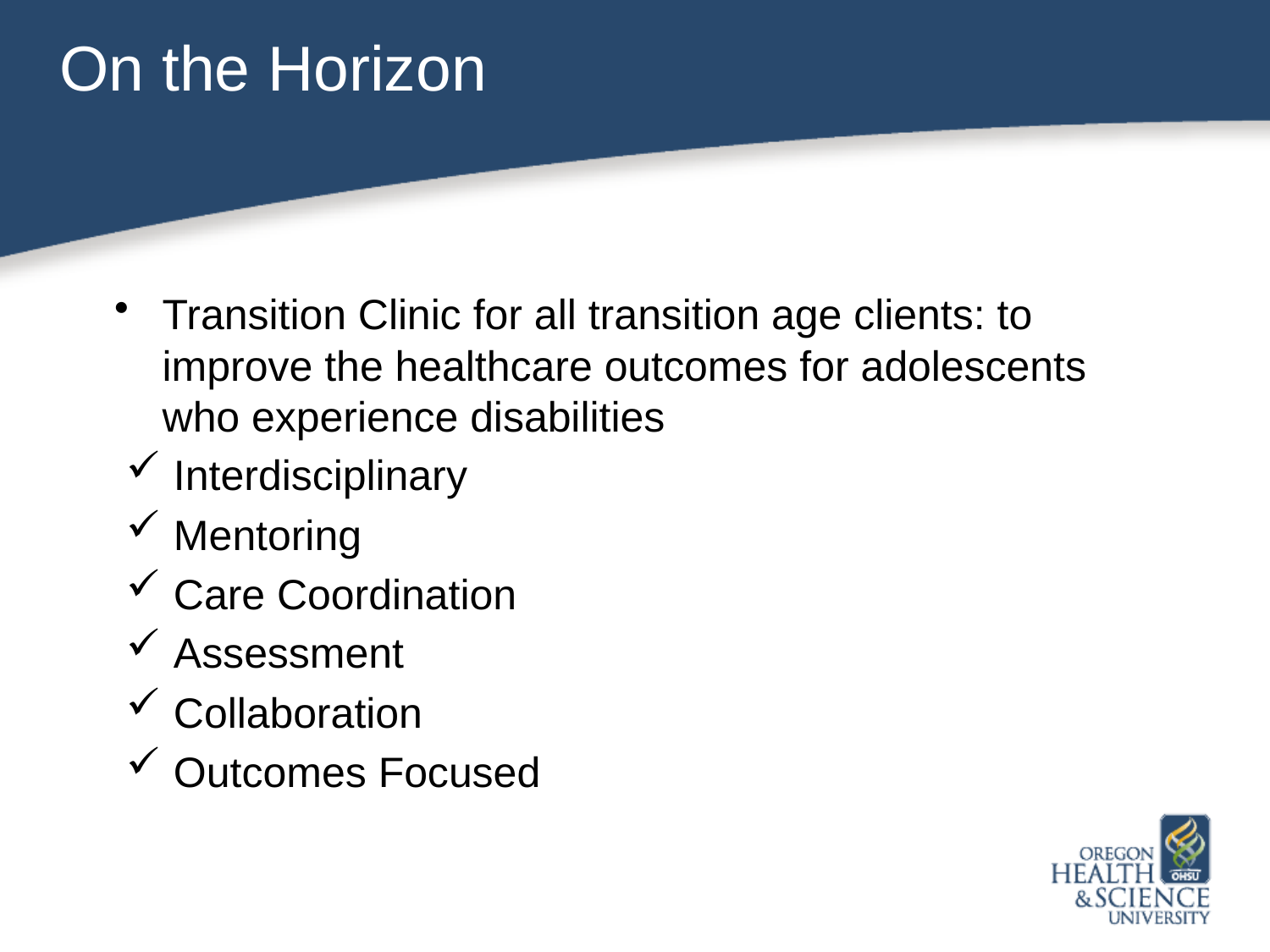

# On the Horizon
Transition Clinic for all transition age clients: to improve the healthcare outcomes for adolescents  who experience disabilities
Interdisciplinary
Mentoring
Care Coordination
Assessment
Collaboration
Outcomes Focused